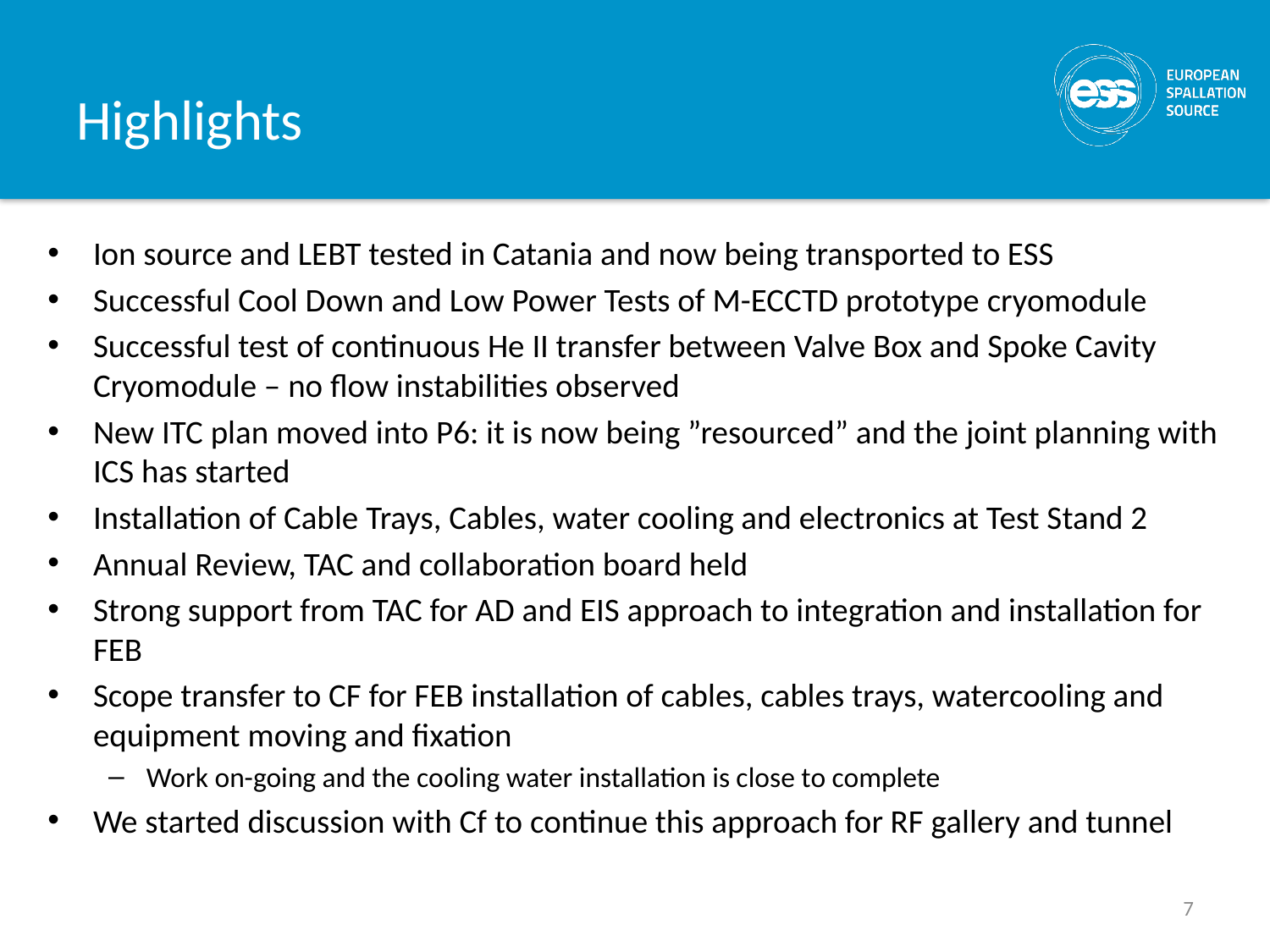

# Highlights
Ion source and LEBT tested in Catania and now being transported to ESS
Successful Cool Down and Low Power Tests of M-ECCTD prototype cryomodule
Successful test of continuous He II transfer between Valve Box and Spoke Cavity Cryomodule – no flow instabilities observed
New ITC plan moved into P6: it is now being ”resourced” and the joint planning with ICS has started
Installation of Cable Trays, Cables, water cooling and electronics at Test Stand 2
Annual Review, TAC and collaboration board held
Strong support from TAC for AD and EIS approach to integration and installation for FEB
Scope transfer to CF for FEB installation of cables, cables trays, watercooling and equipment moving and fixation
Work on-going and the cooling water installation is close to complete
We started discussion with Cf to continue this approach for RF gallery and tunnel

7